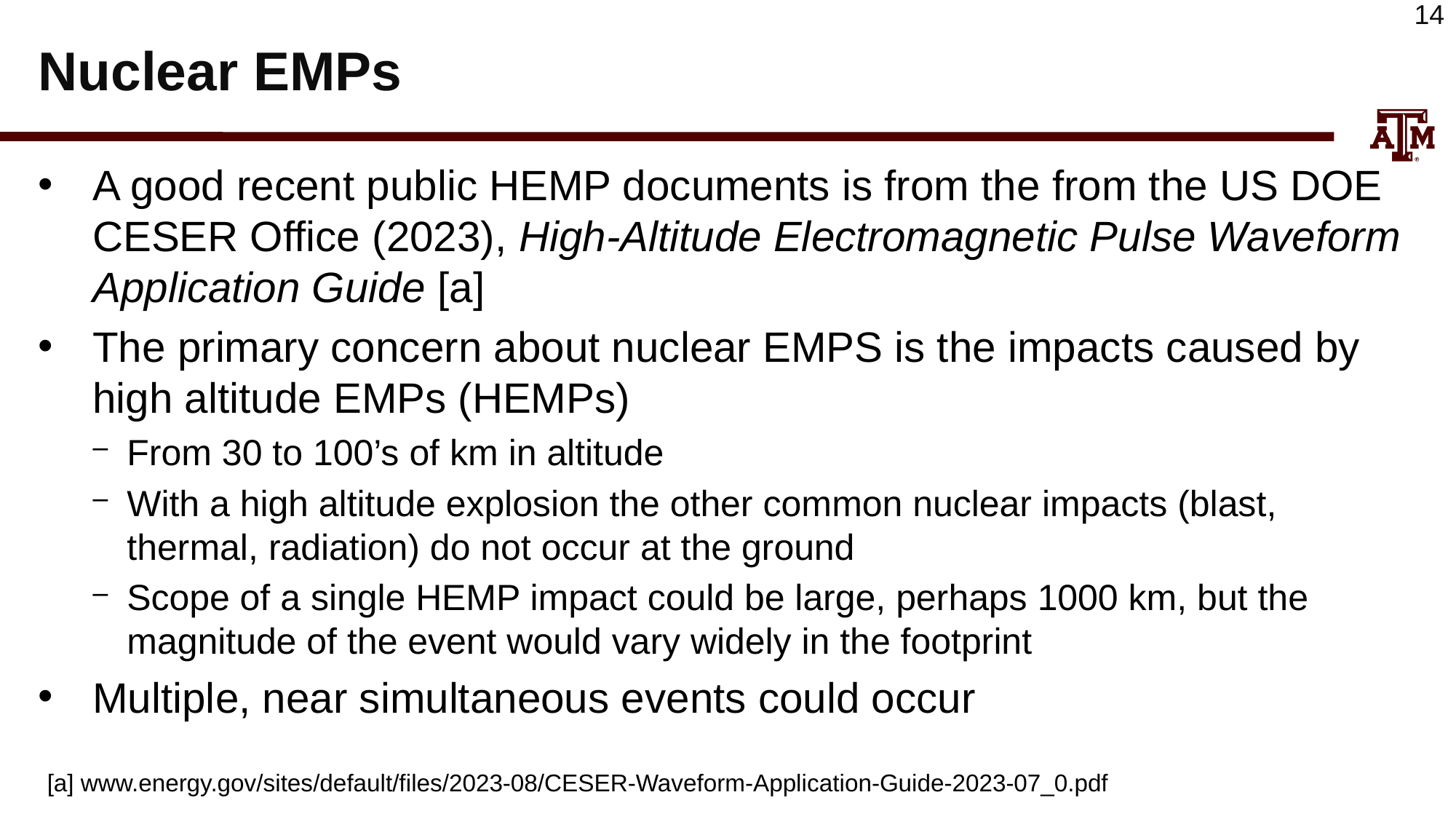

# Nuclear EMPs
A good recent public HEMP documents is from the from the US DOE CESER Office (2023), High-Altitude Electromagnetic Pulse Waveform Application Guide [a]
The primary concern about nuclear EMPS is the impacts caused by high altitude EMPs (HEMPs)
From 30 to 100’s of km in altitude
With a high altitude explosion the other common nuclear impacts (blast, thermal, radiation) do not occur at the ground
Scope of a single HEMP impact could be large, perhaps 1000 km, but the magnitude of the event would vary widely in the footprint
Multiple, near simultaneous events could occur

[a] www.energy.gov/sites/default/files/2023-08/CESER-Waveform-Application-Guide-2023-07_0.pdf
14